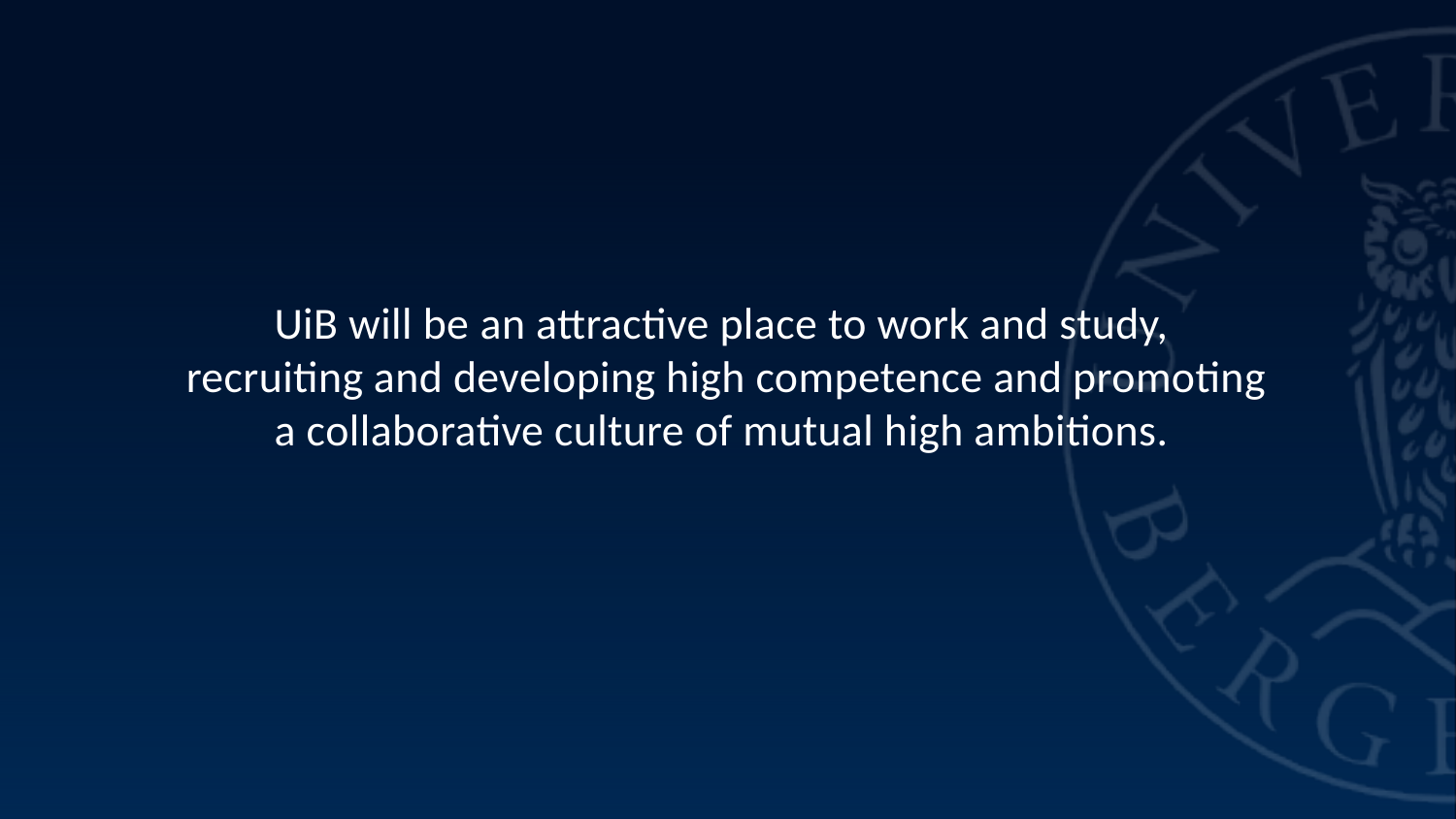

# UiB will be an attractive place to work and study, recruiting and developing high competence and promoting a collaborative culture of mutual high ambitions.